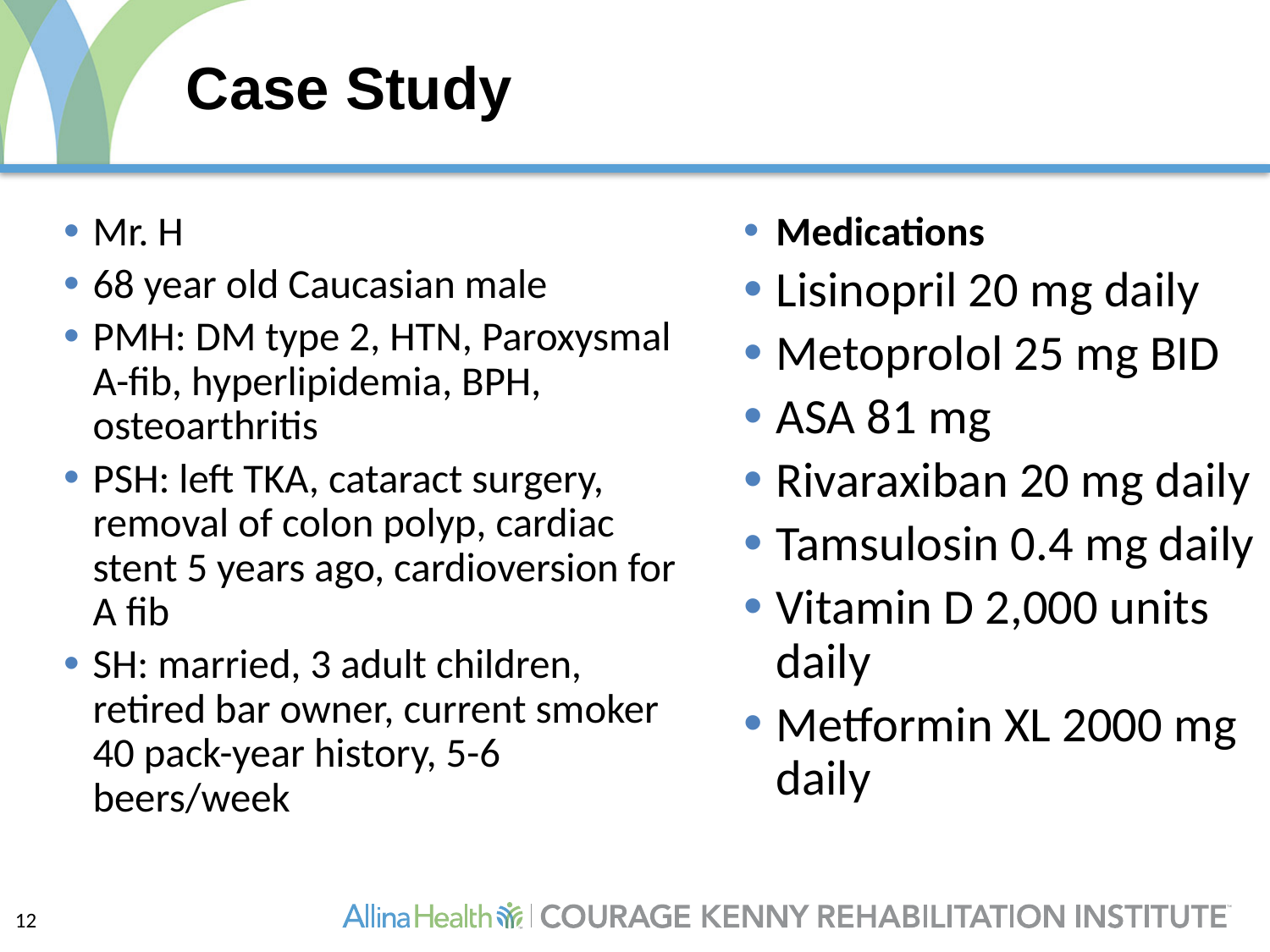

# Case Study
Mr. H
68 year old Caucasian male
PMH: DM type 2, HTN, Paroxysmal A-fib, hyperlipidemia, BPH, osteoarthritis
PSH: left TKA, cataract surgery, removal of colon polyp, cardiac stent 5 years ago, cardioversion for A fib
SH: married, 3 adult children, retired bar owner, current smoker 40 pack-year history, 5-6 beers/week
Medications
Lisinopril 20 mg daily
Metoprolol 25 mg BID
ASA 81 mg
Rivaraxiban 20 mg daily
Tamsulosin 0.4 mg daily
Vitamin D 2,000 units daily
Metformin XL 2000 mg daily